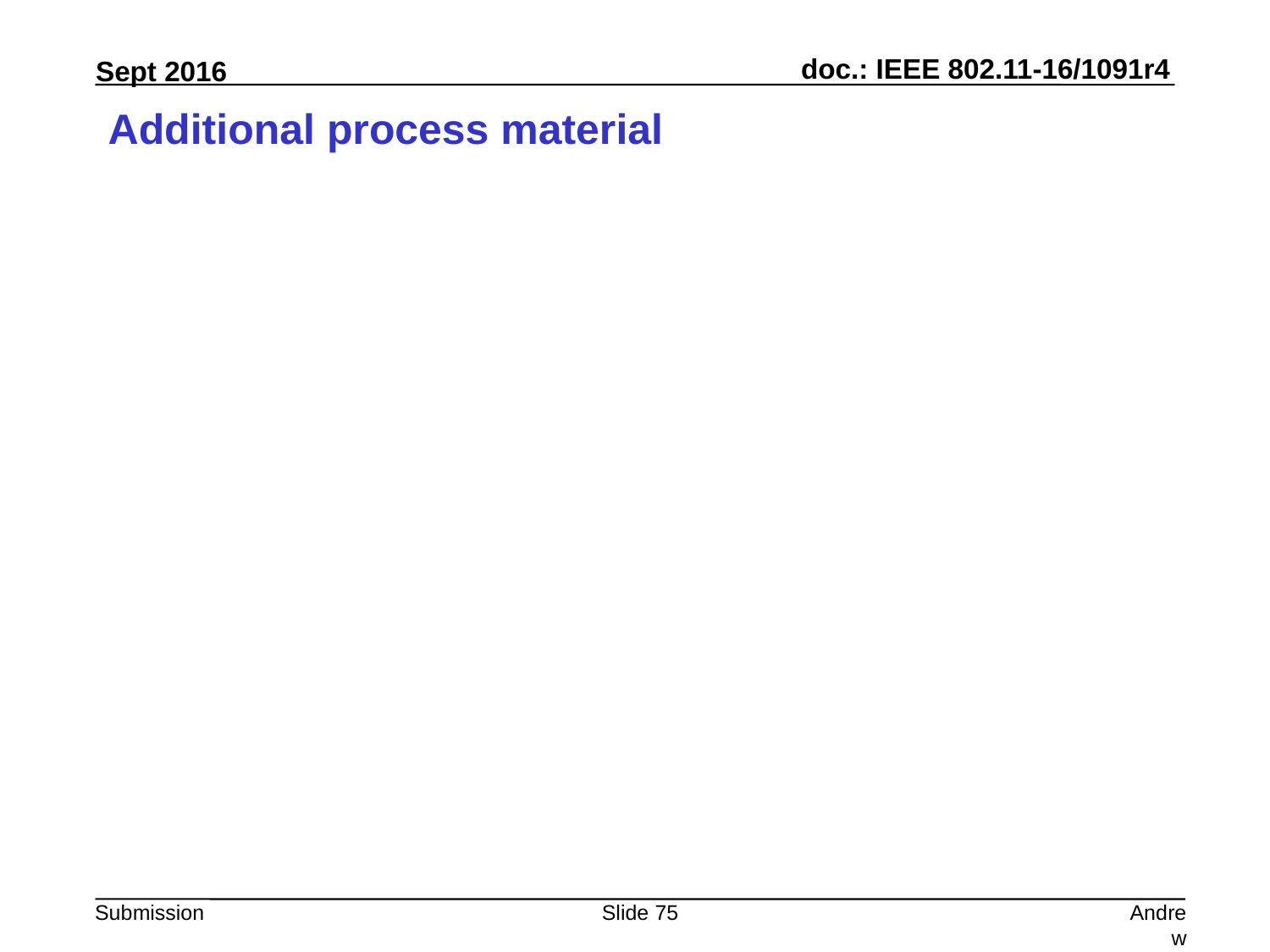

# Additional process material
Slide 75
Andrew Myles, Cisco